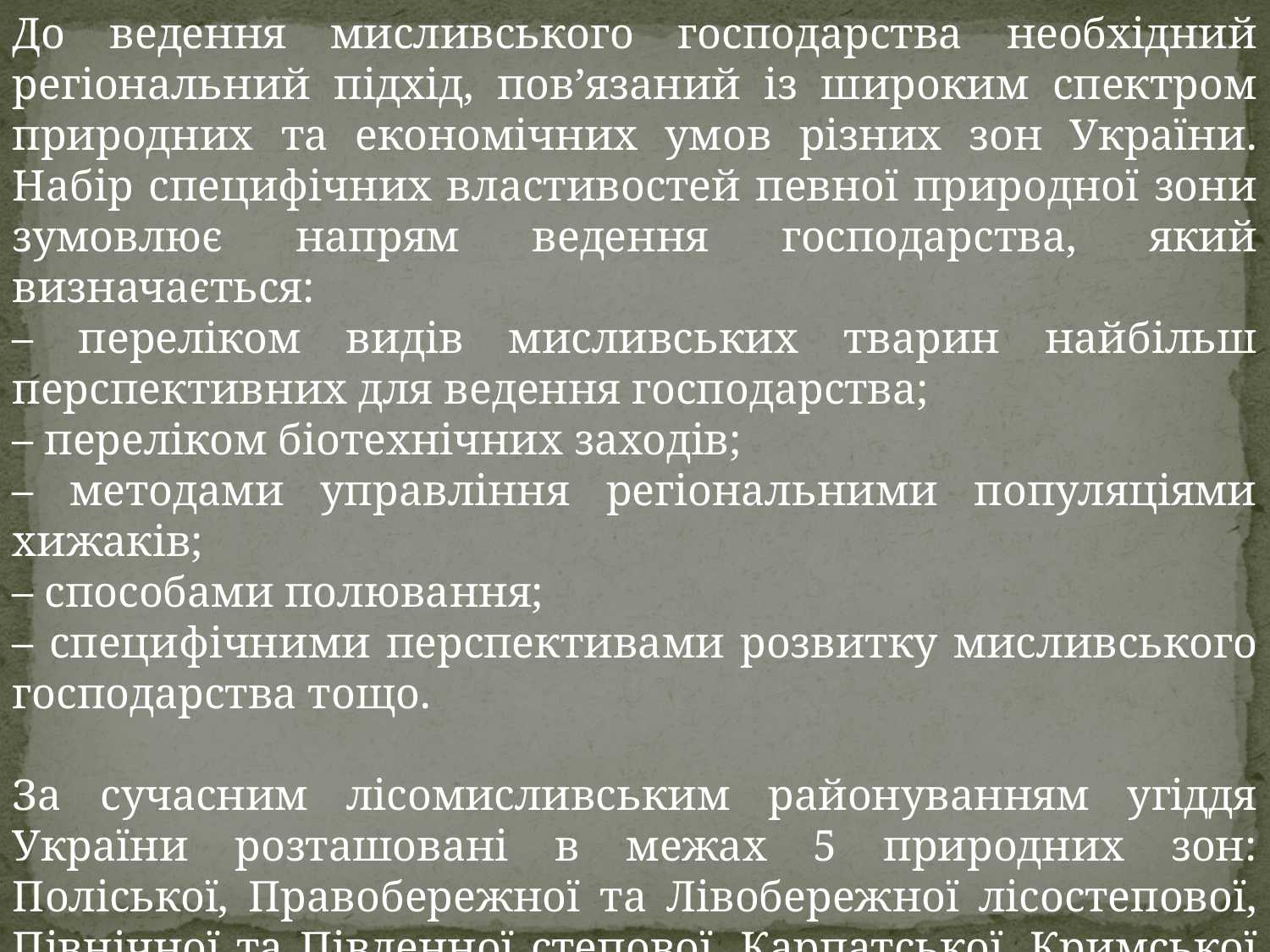

До ведення мисливського господарства необхідний регіональний підхід, пов’язаний із широким спектром природних та економічних умов різних зон України. Набір специфічних властивостей певної природної зони зумовлює напрям ведення господарства, який визначається:
– переліком видів мисливських тварин найбільш перспективних для ведення господарства;
– переліком біотехнічних заходів;
– методами управління регіональними популяціями хижаків;
– способами полювання;
– специфічними перспективами розвитку мисливського господарства тощо.

За сучасним лісомисливським районуванням угіддя України розташовані в межах 5 природних зон: Поліської, Правобережної та Лівобережної лісостепової, Північної та Південної степової, Карпатської, Кримської гірської.